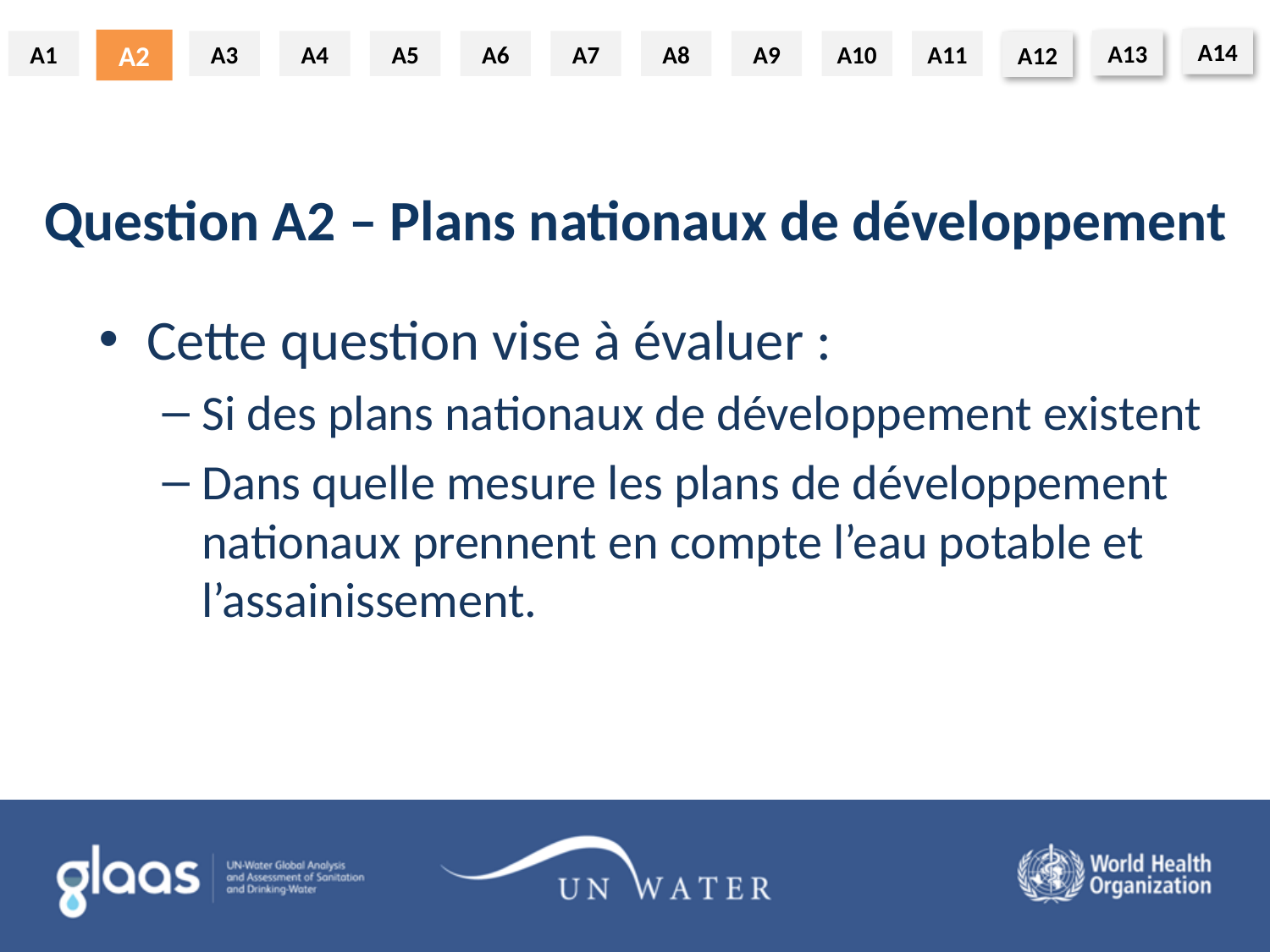

A2
Question A2 – Plans nationaux de développement
Cette question vise à évaluer :
Si des plans nationaux de développement existent
Dans quelle mesure les plans de développement nationaux prennent en compte l’eau potable et l’assainissement.